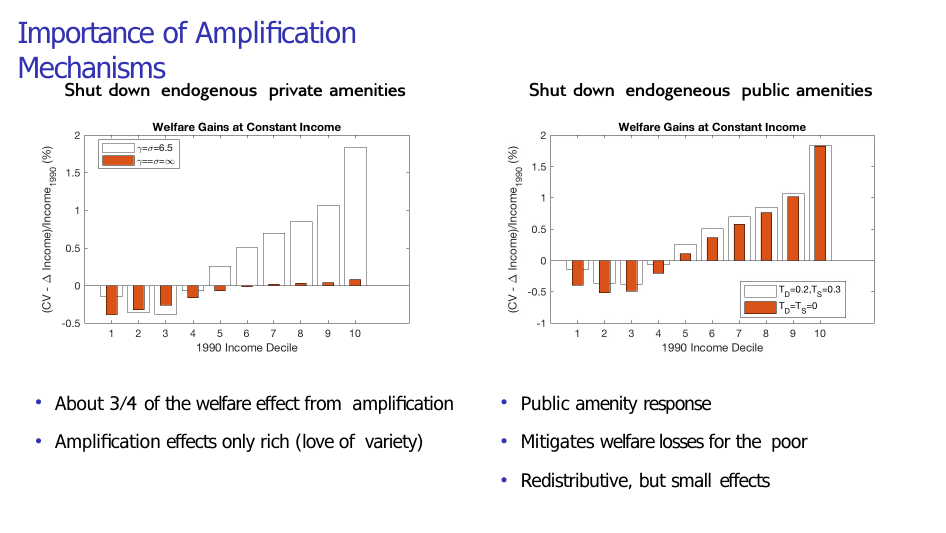

# Importance of Amplification Mechanisms
Shut down  endogenous  private amenities
Shut down  endogeneous  public amenities

About 3/4 of the welfare effect from  amplification
Amplification effects only rich (love of variety)
Public amenity response
Mitigates welfare losses for the poor
Redistributive, but small effects